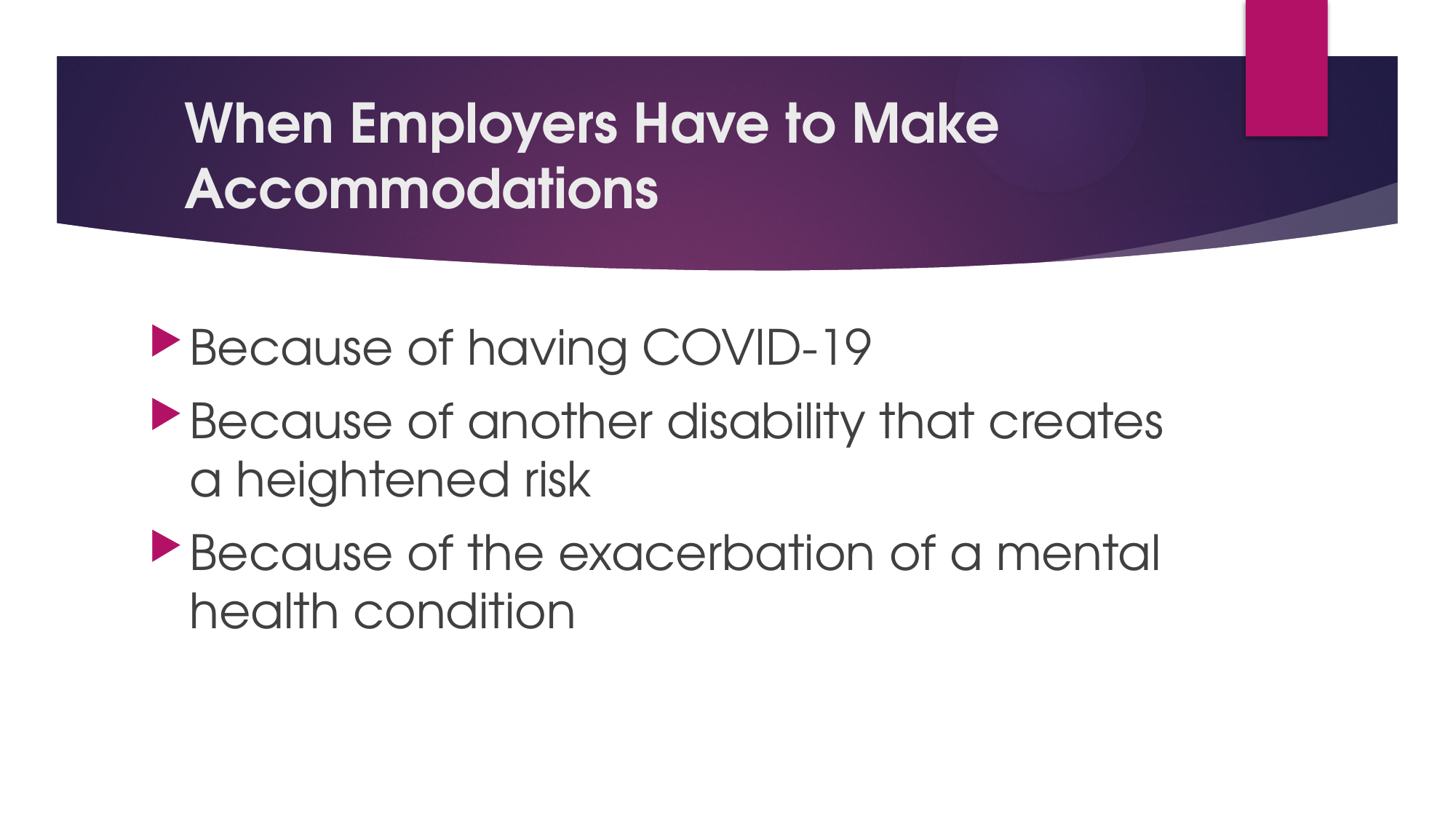

# When Employers Have to Make Accommodations
Because of having COVID-19
Because of another disability that creates a heightened risk
Because of the exacerbation of a mental health condition